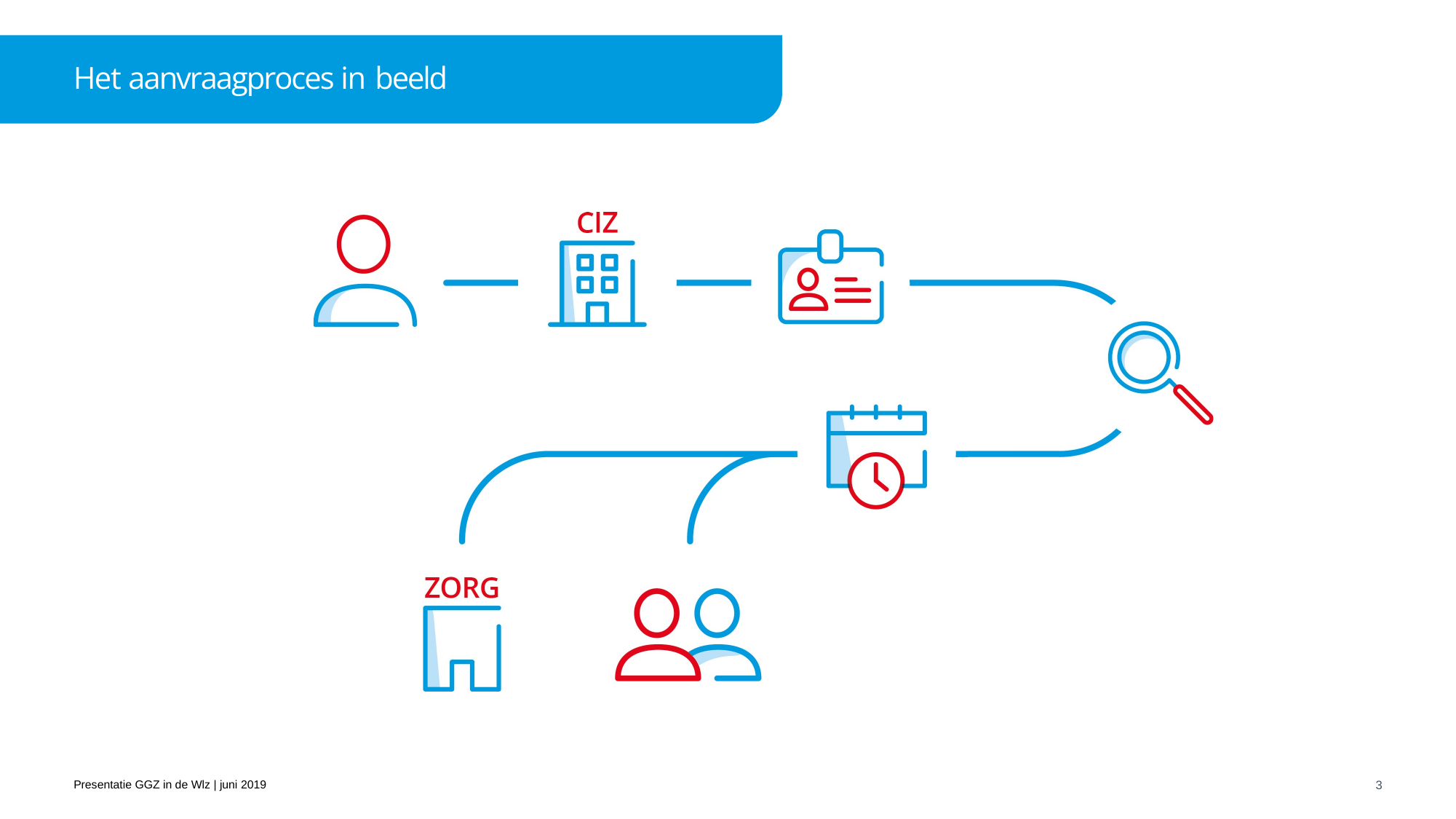

# Het aanvraagproces in  beeld

Presentatie GGZ in de Wlz | juni 2019
3